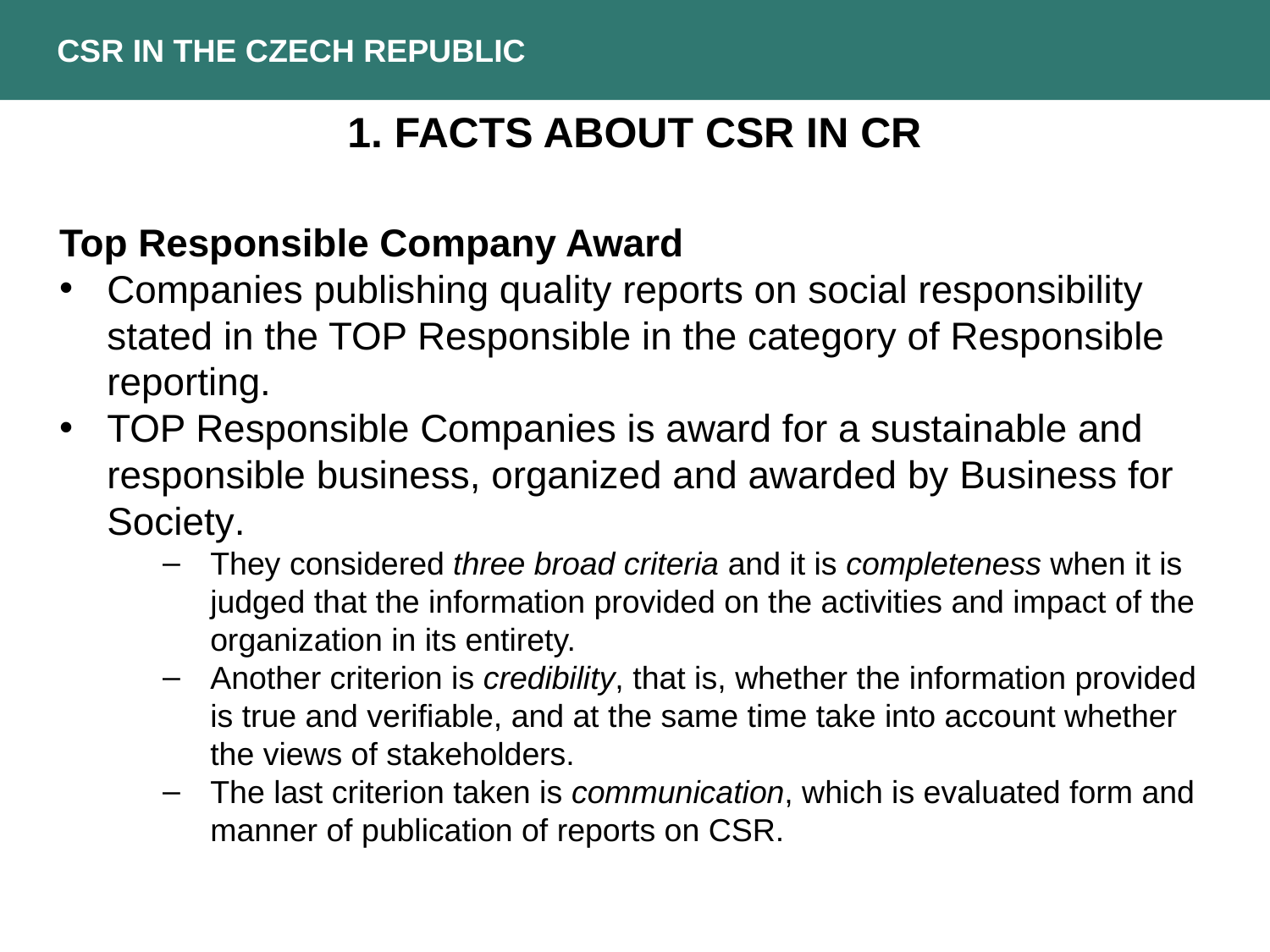

CSR in the czech republic

1. FACTS ABOUT CSR IN CR
Top Responsible Company Award
Companies publishing quality reports on social responsibility stated in the TOP Responsible in the category of Responsible reporting.
TOP Responsible Companies is award for a sustainable and responsible business, organized and awarded by Business for Society.
They considered three broad criteria and it is completeness when it is judged that the information provided on the activities and impact of the organization in its entirety.
Another criterion is credibility, that is, whether the information provided is true and verifiable, and at the same time take into account whether the views of stakeholders.
The last criterion taken is communication, which is evaluated form and manner of publication of reports on CSR.